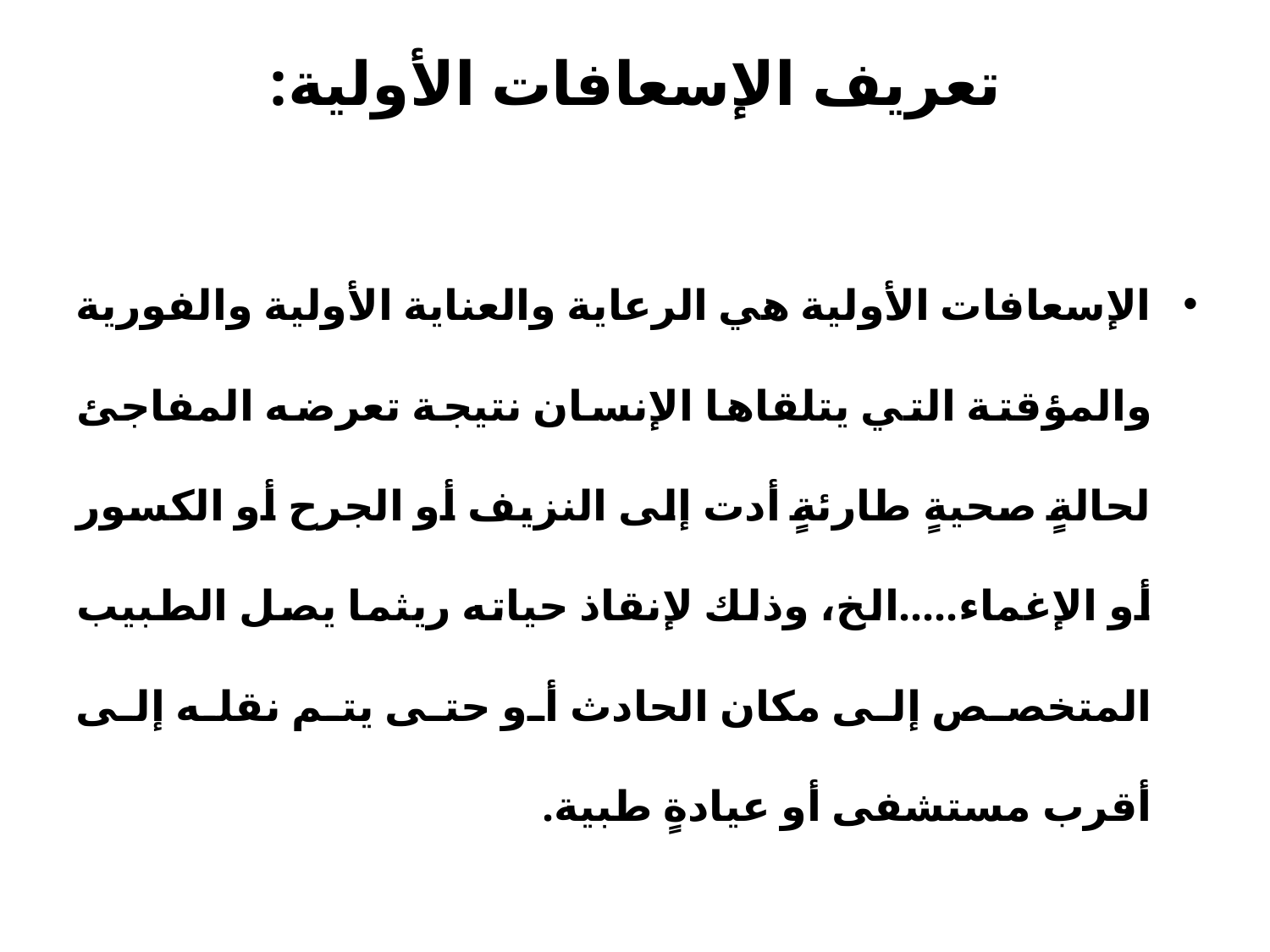

# تعريف الإسعافات الأولية:
الإسعافات الأولية هي الرعاية والعناية الأولية والفورية والمؤقتة التي يتلقاها الإنسان نتيجة تعرضه المفاجئ لحالةٍ صحيةٍ طارئةٍ أدت إلى النزيف أو الجرح أو الكسور أو الإغماء.....الخ، وذلك لإنقاذ حياته ريثما يصل الطبيب المتخصص إلى مكان الحادث أو حتى يتم نقله إلى أقرب مستشفى أو عيادةٍ طبية.